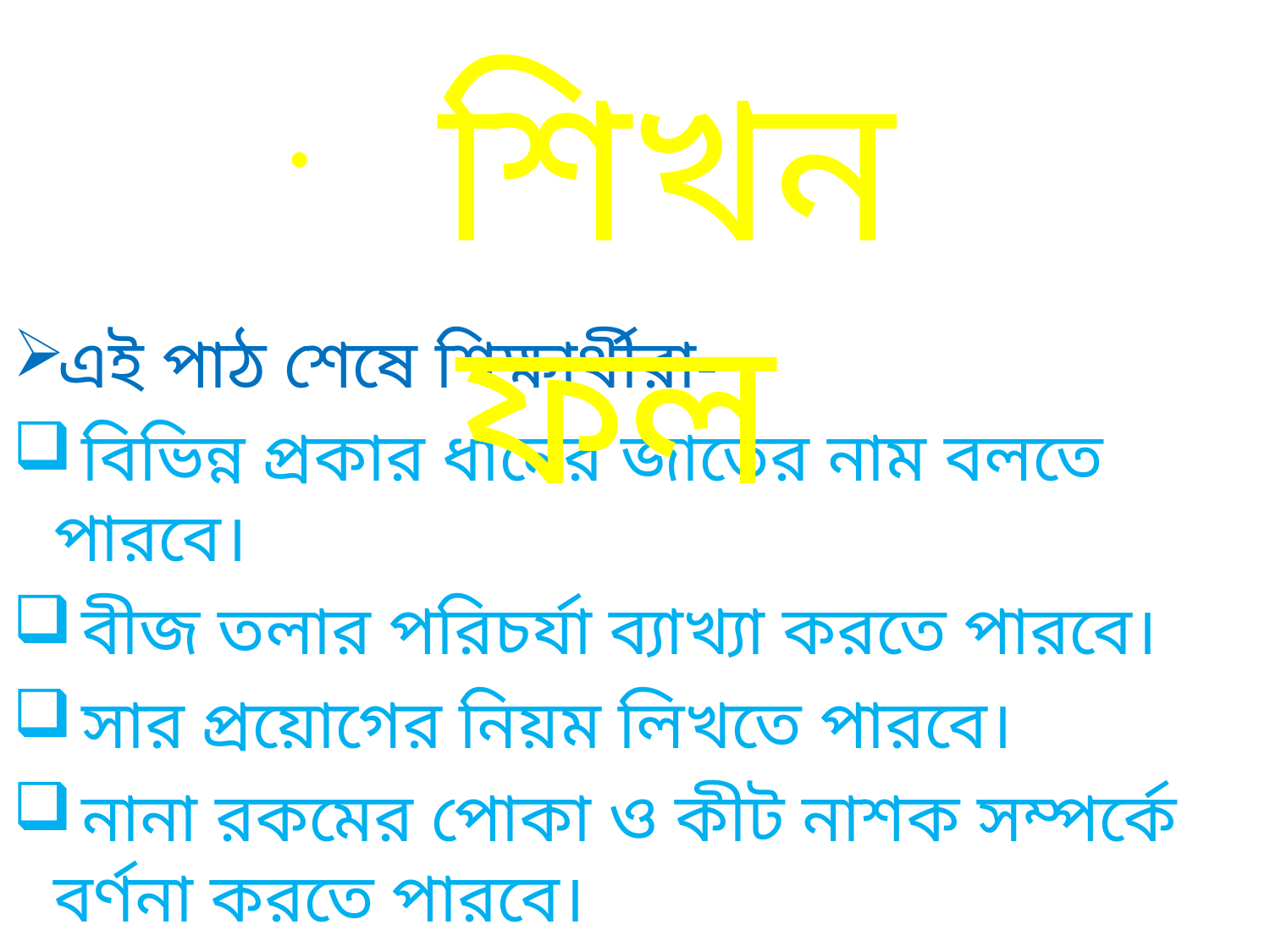

শিখন ফল

এই পাঠ শেষে শিক্ষার্থীরা-
 বিভিন্ন প্রকার ধানের জাতের নাম বলতে পারবে।
 বীজ তলার পরিচর্যা ব্যাখ্যা করতে পারবে।
 সার প্রয়োগের নিয়ম লিখতে পারবে।
 নানা রকমের পোকা ও কীট নাশক সম্পর্কে বর্ণনা করতে পারবে।